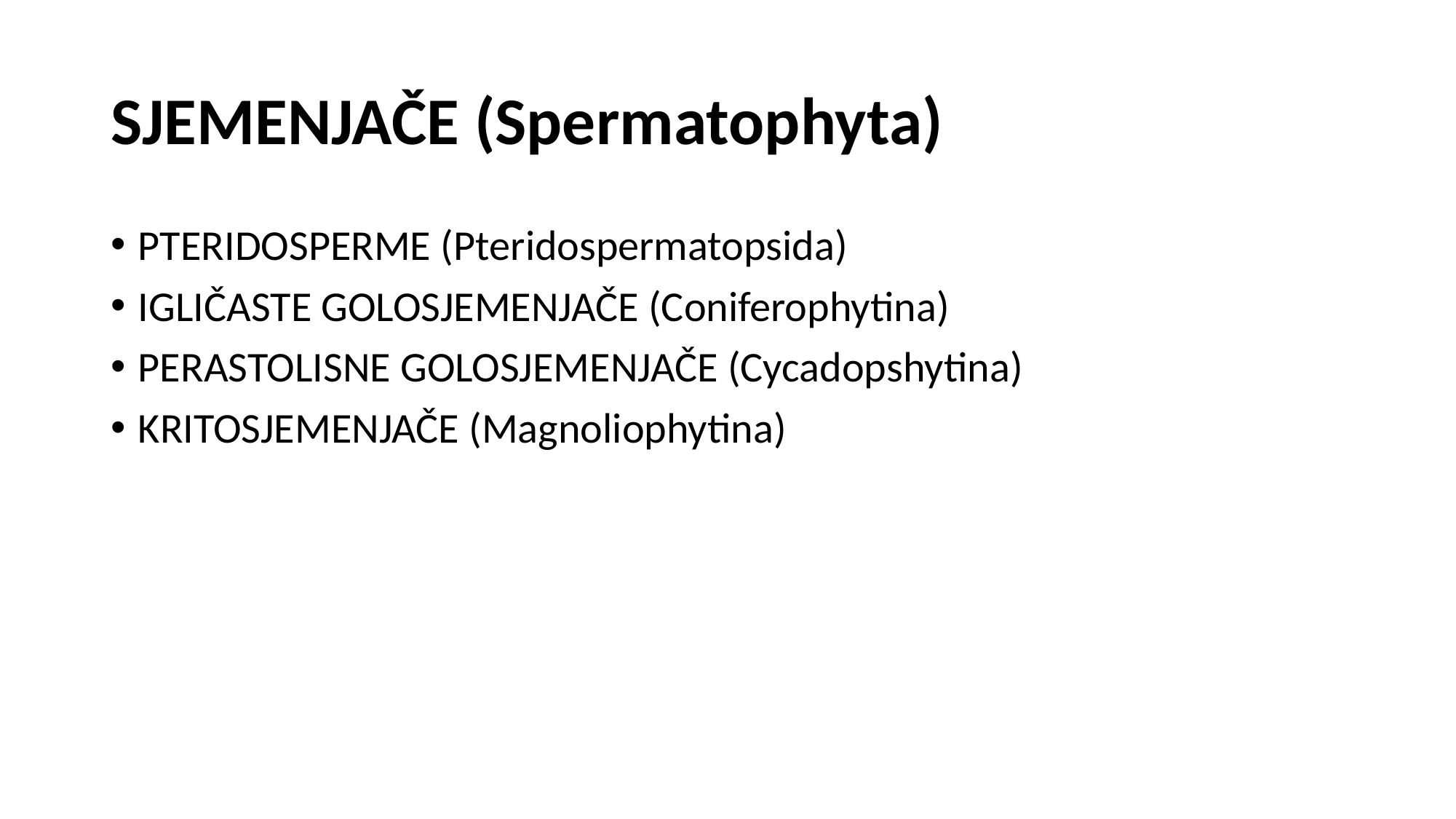

# SJEMENJAČE (Spermatophyta)
PTERIDOSPERME (Pteridospermatopsida)
IGLIČASTE GOLOSJEMENJAČE (Coniferophytina)
PERASTOLISNE GOLOSJEMENJAČE (Cycadopshytina)
KRITOSJEMENJAČE (Magnoliophytina)